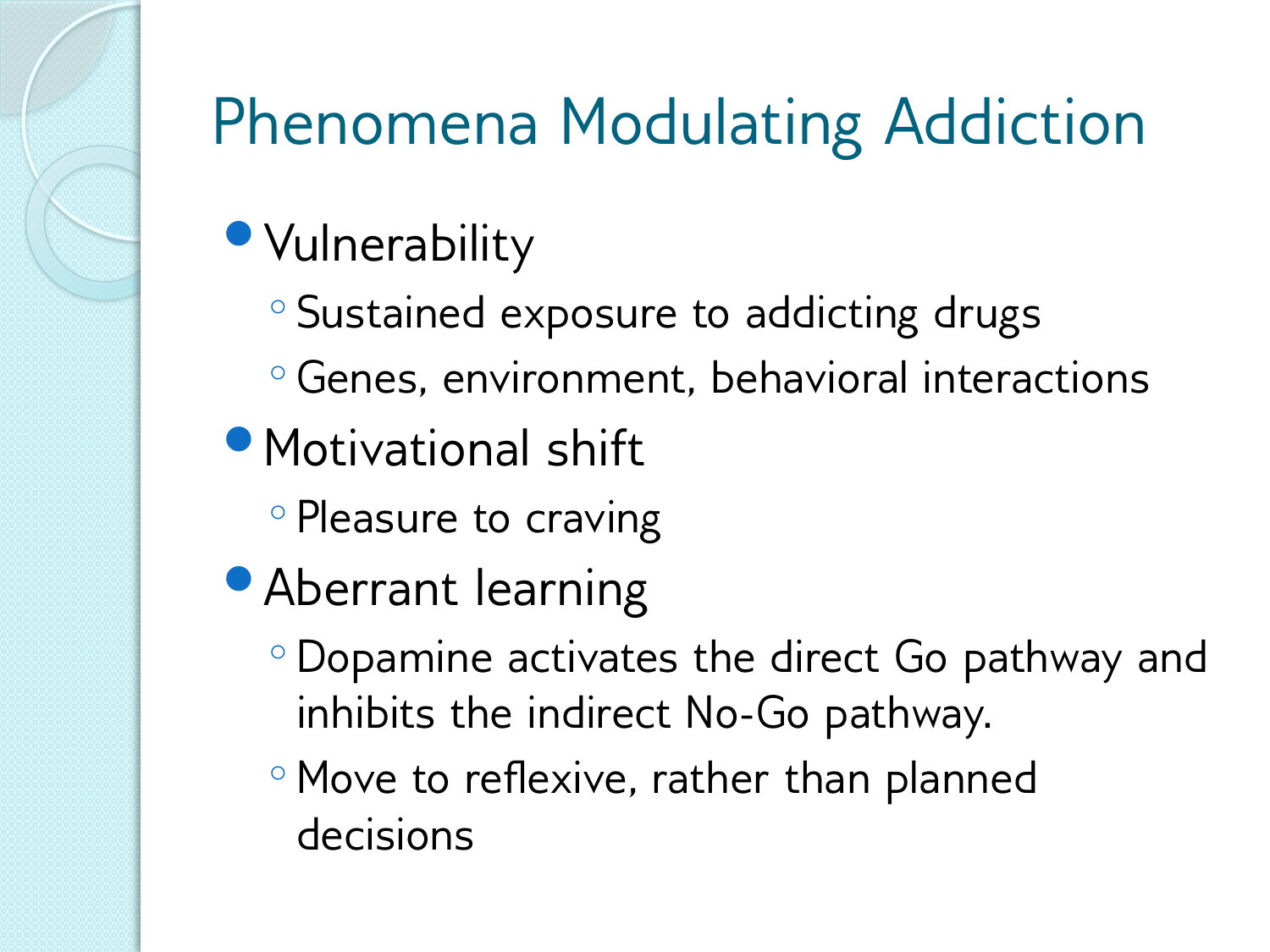

# Phenomena Modulating Addiction
Vulnerability
Sustained exposure to addicting drugs
Genes, environment, behavioral interactions
Motivational shift
Pleasure to craving
Aberrant learning
Dopamine activates the direct Go pathway and inhibits the indirect No-Go pathway.
Move to reflexive, rather than planned decisions